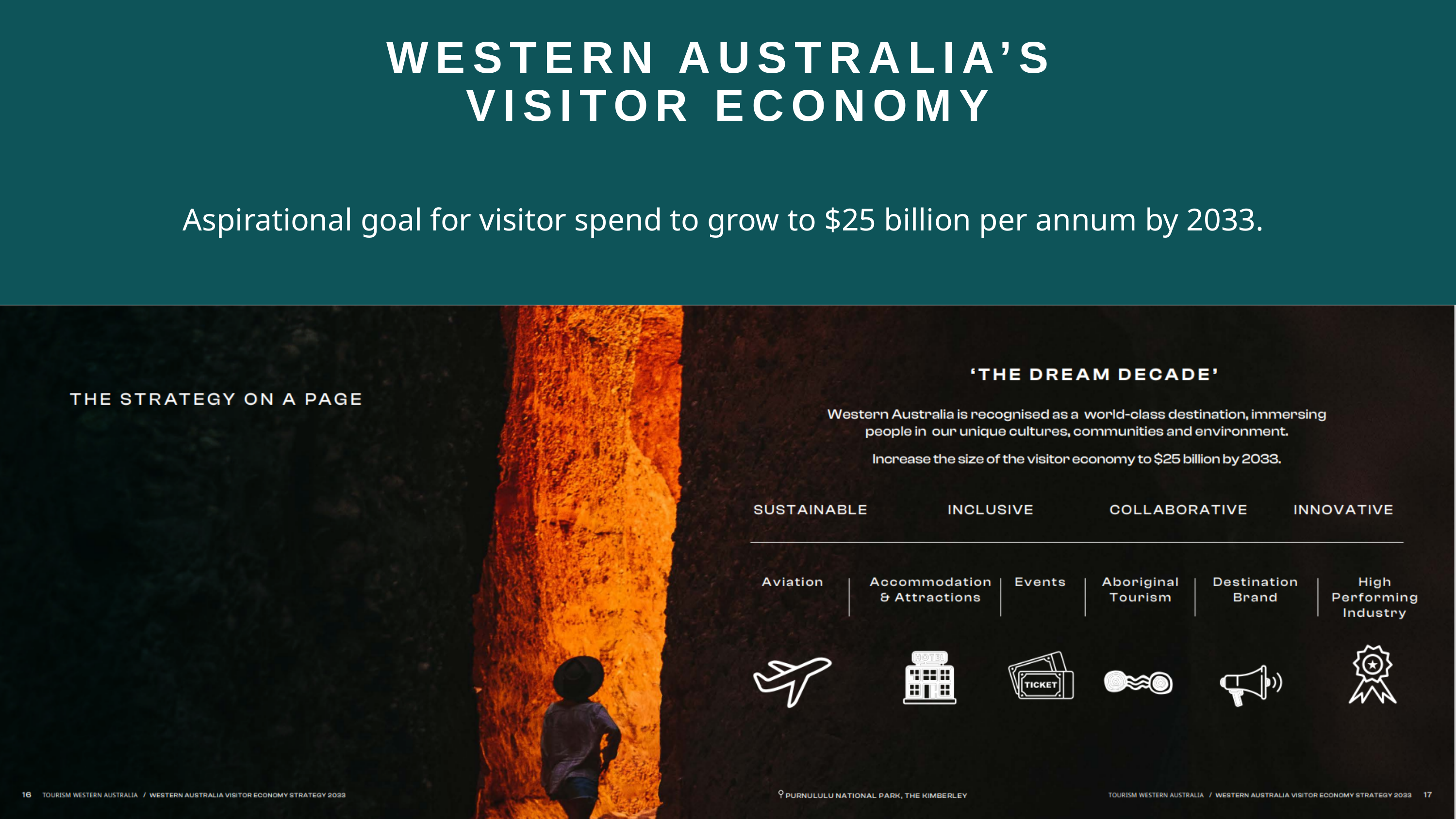

WESTERN AUSTRALIA’S
VISITOR ECONOMY
Aspirational goal for visitor spend to grow to $25 billion per annum by 2033.